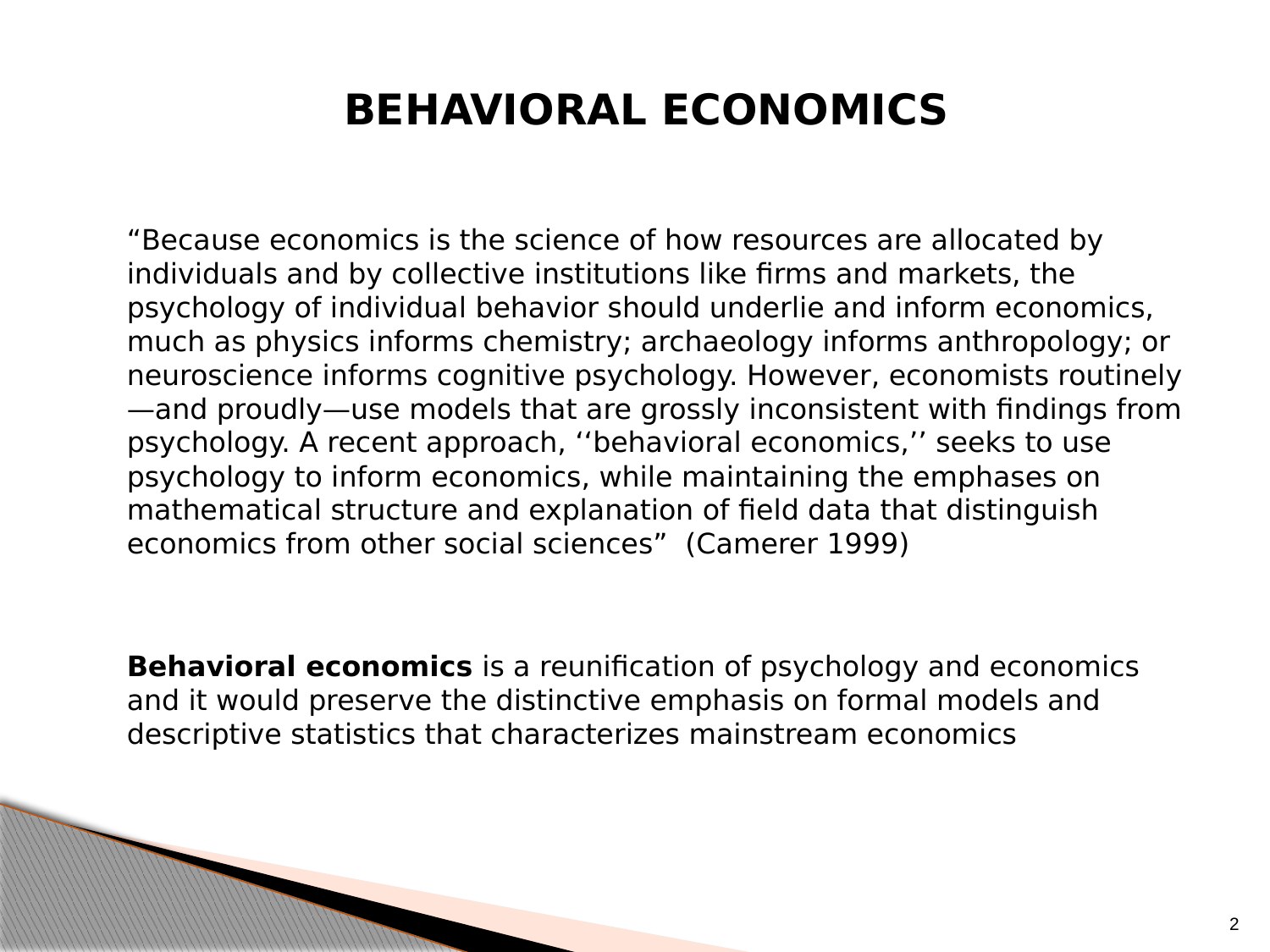

BEHAVIORAL ECONOMICS

	“Because economics is the science of how resources are allocated by individuals and by collective institutions like firms and markets, the psychology of individual behavior should underlie and inform economics, much as physics informs chemistry; archaeology informs anthropology; or neuroscience informs cognitive psychology. However, economists routinely—and proudly—use models that are grossly inconsistent with findings from psychology. A recent approach, ‘‘behavioral economics,’’ seeks to use psychology to inform economics, while maintaining the emphases on mathematical structure and explanation of field data that distinguish economics from other social sciences”  (Camerer 1999)

	Behavioral economics is a reunification of psychology and economics and it would preserve the distinctive emphasis on formal models and descriptive statistics that characterizes mainstream economics

2